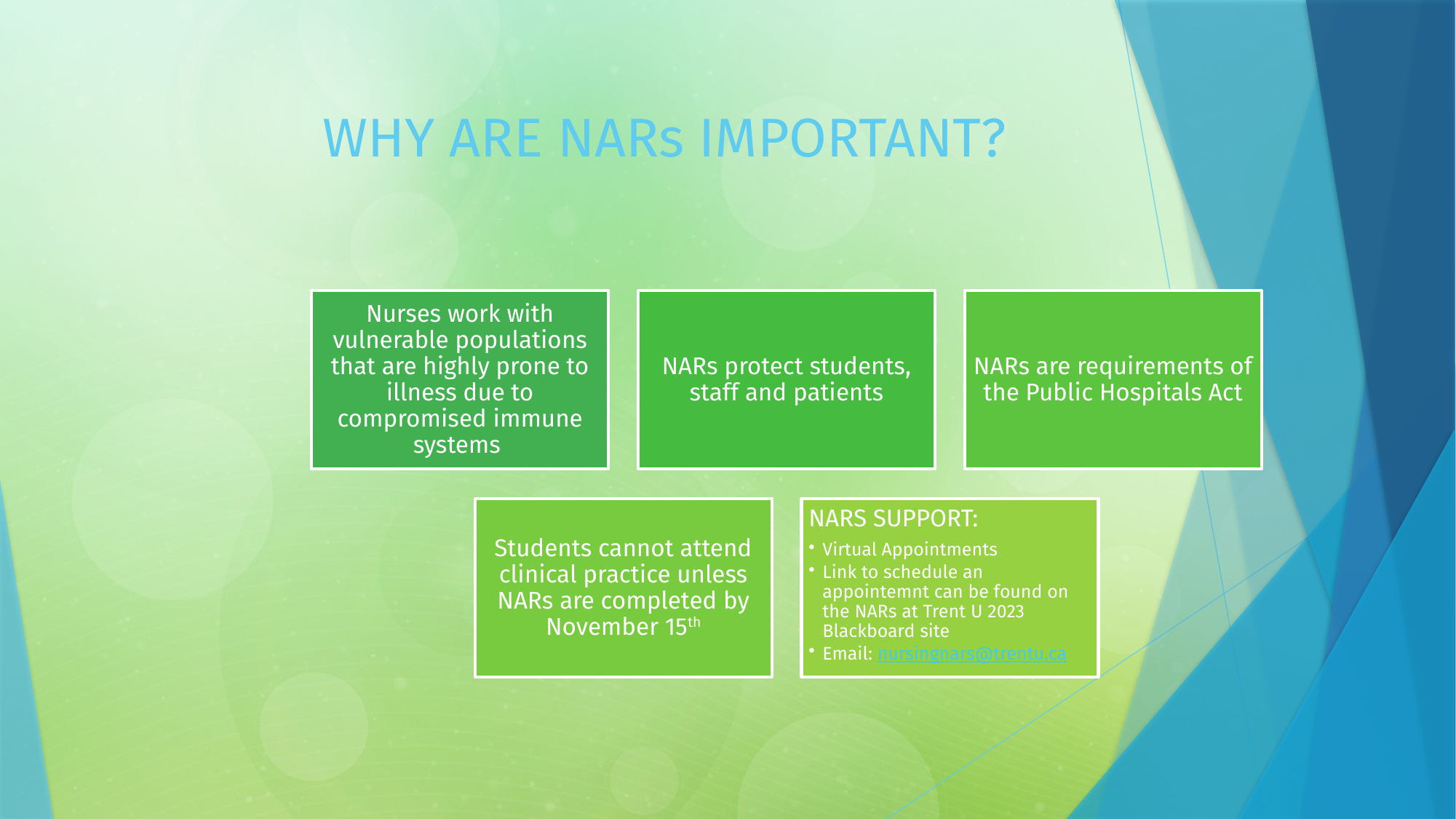

# WHY ARE NARs IMPORTANT?
Nurses work with vulnerable populations that are highly prone to illness due to compromised immune systems
NARs protect students, staff and patients
NARs are requirements of the Public Hospitals Act
Students cannot attend clinical practice unless NARs are completed by November 15th
NARS SUPPORT:
Virtual Appointments
Link to schedule an appointemnt can be found on the NARs at Trent U 2023 Blackboard site
Email: nursingnars@trentu.ca